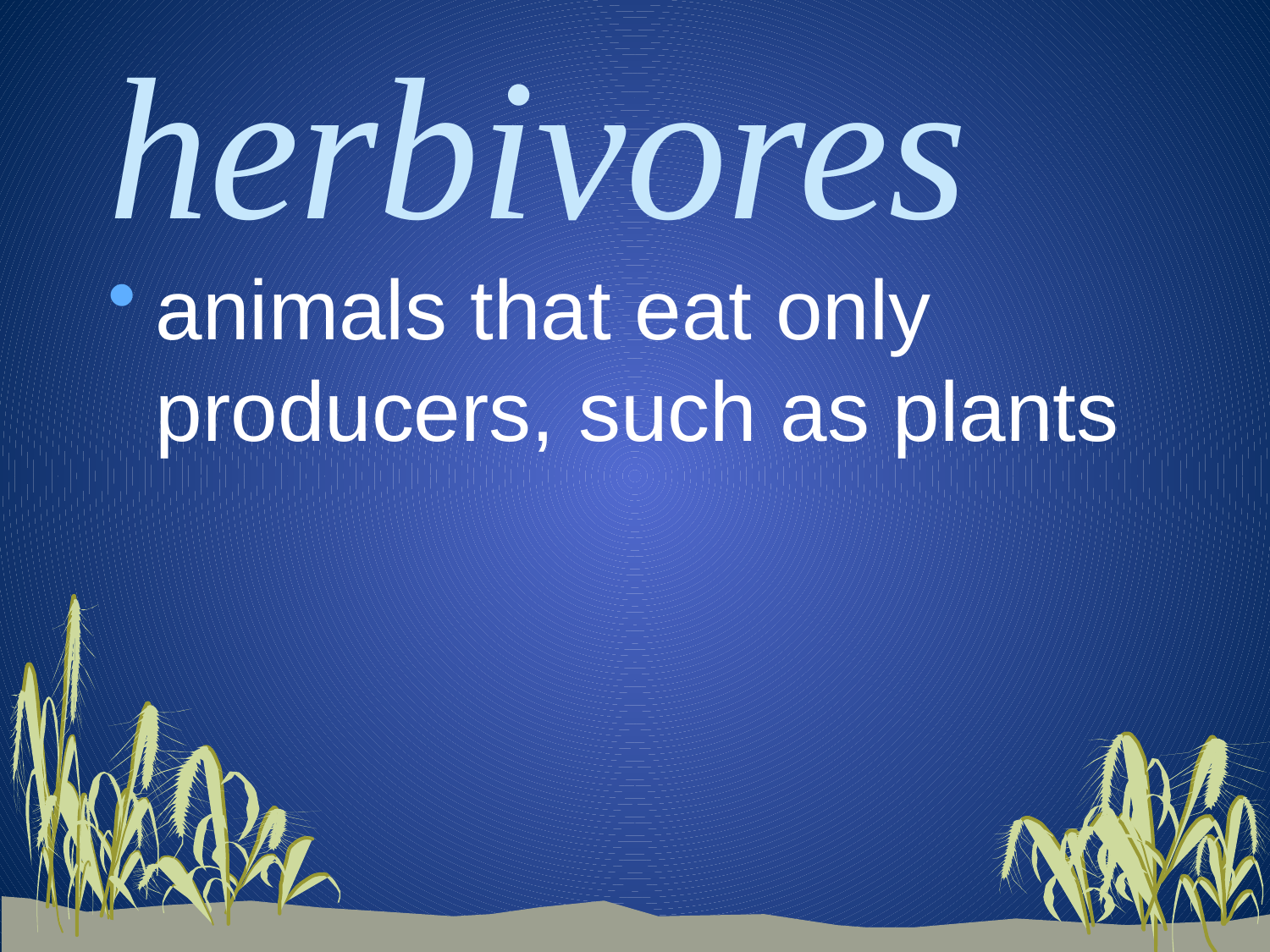

# herbivores
animals that eat only producers, such as plants